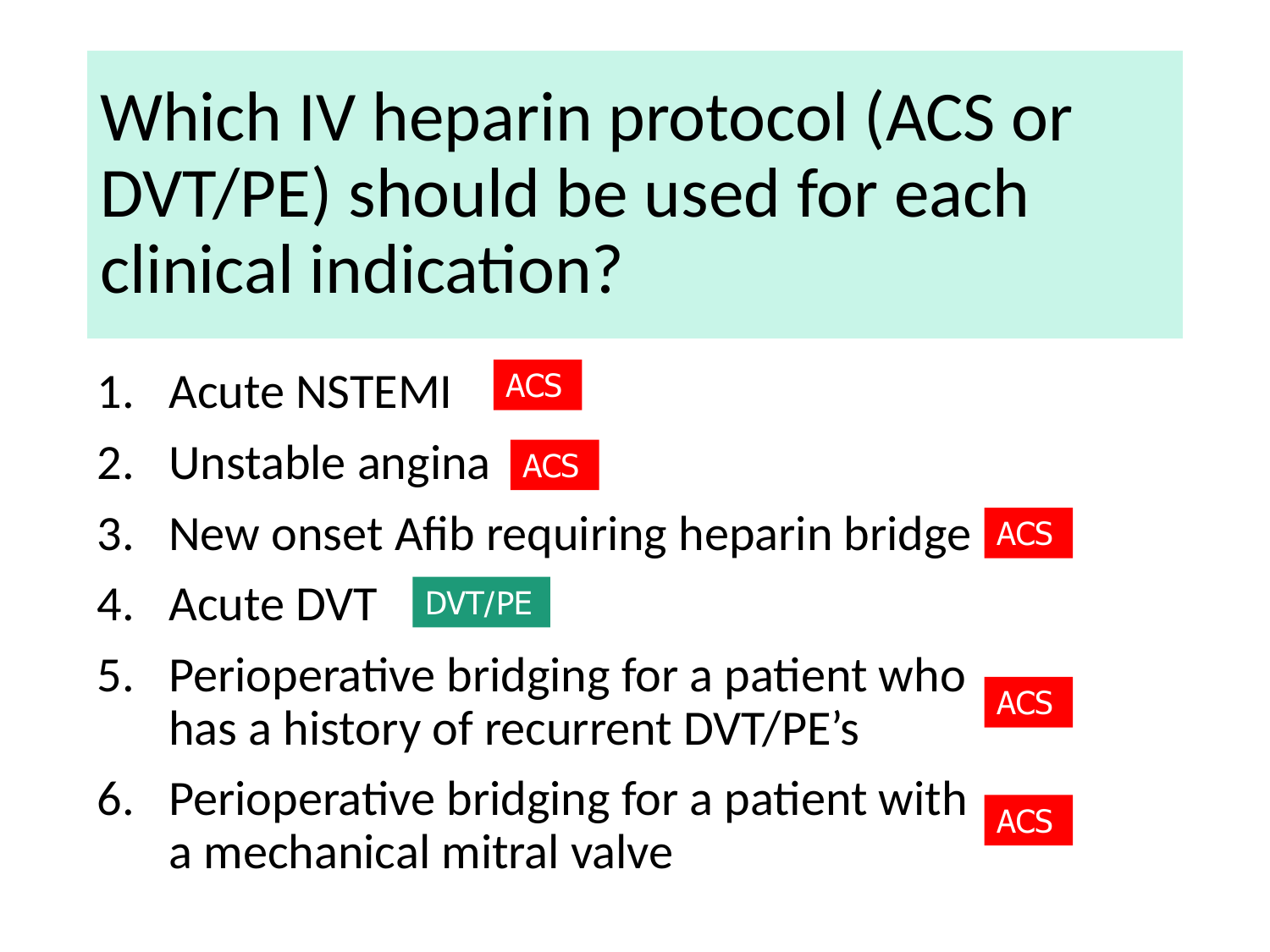

# Which IV heparin protocol (ACS or DVT/PE) should be used for each clinical indication?
Acute NSTEMI
Unstable angina
New onset Afib requiring heparin bridge
Acute DVT
Perioperative bridging for a patient who has a history of recurrent DVT/PE’s
Perioperative bridging for a patient with a mechanical mitral valve

ACS
ACS
ACS
DVT/PE
ACS
ACS